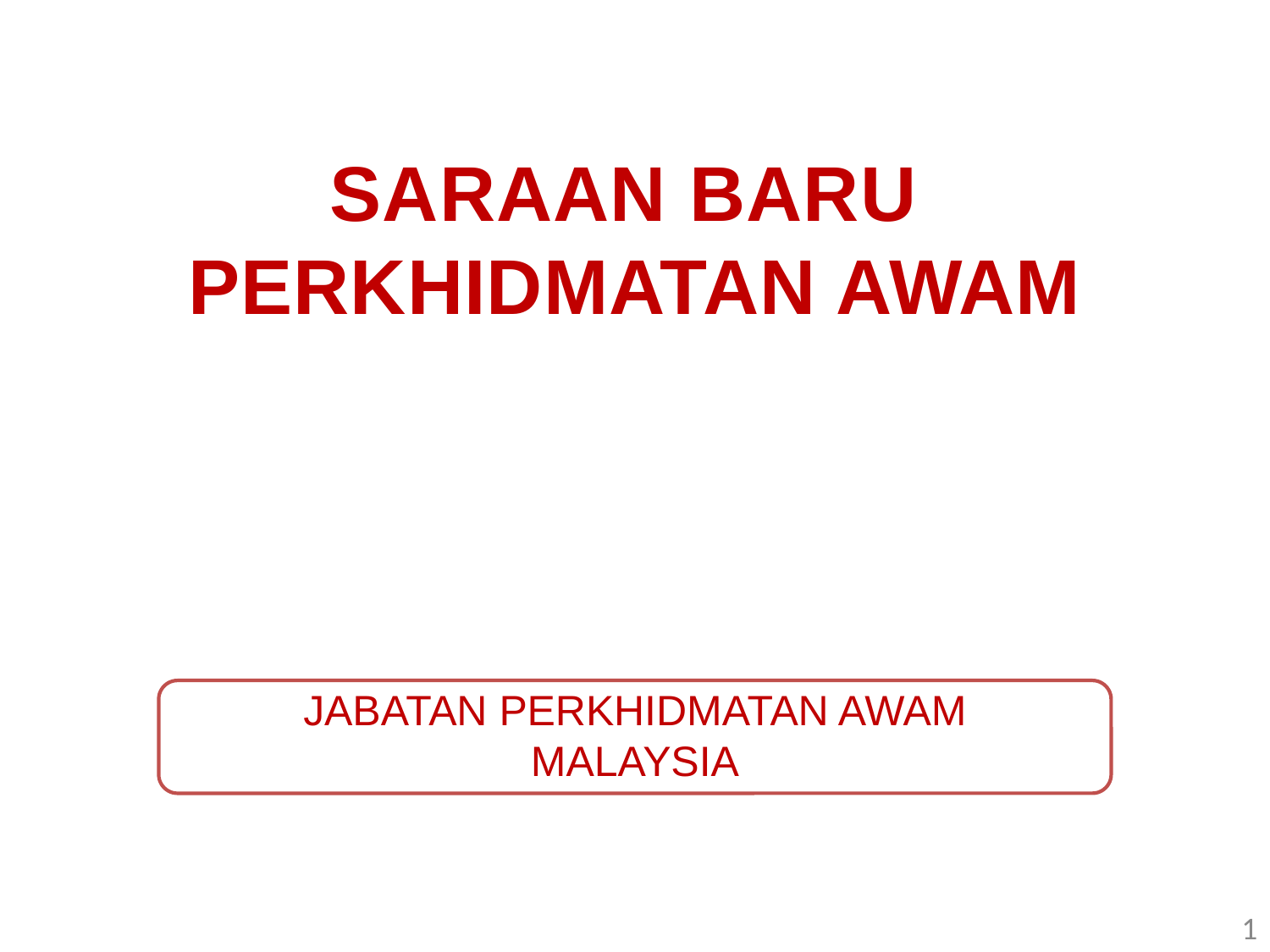

SARAAN BARU
PERKHIDMATAN AWAM
JABATAN PERKHIDMATAN AWAM MALAYSIA

1